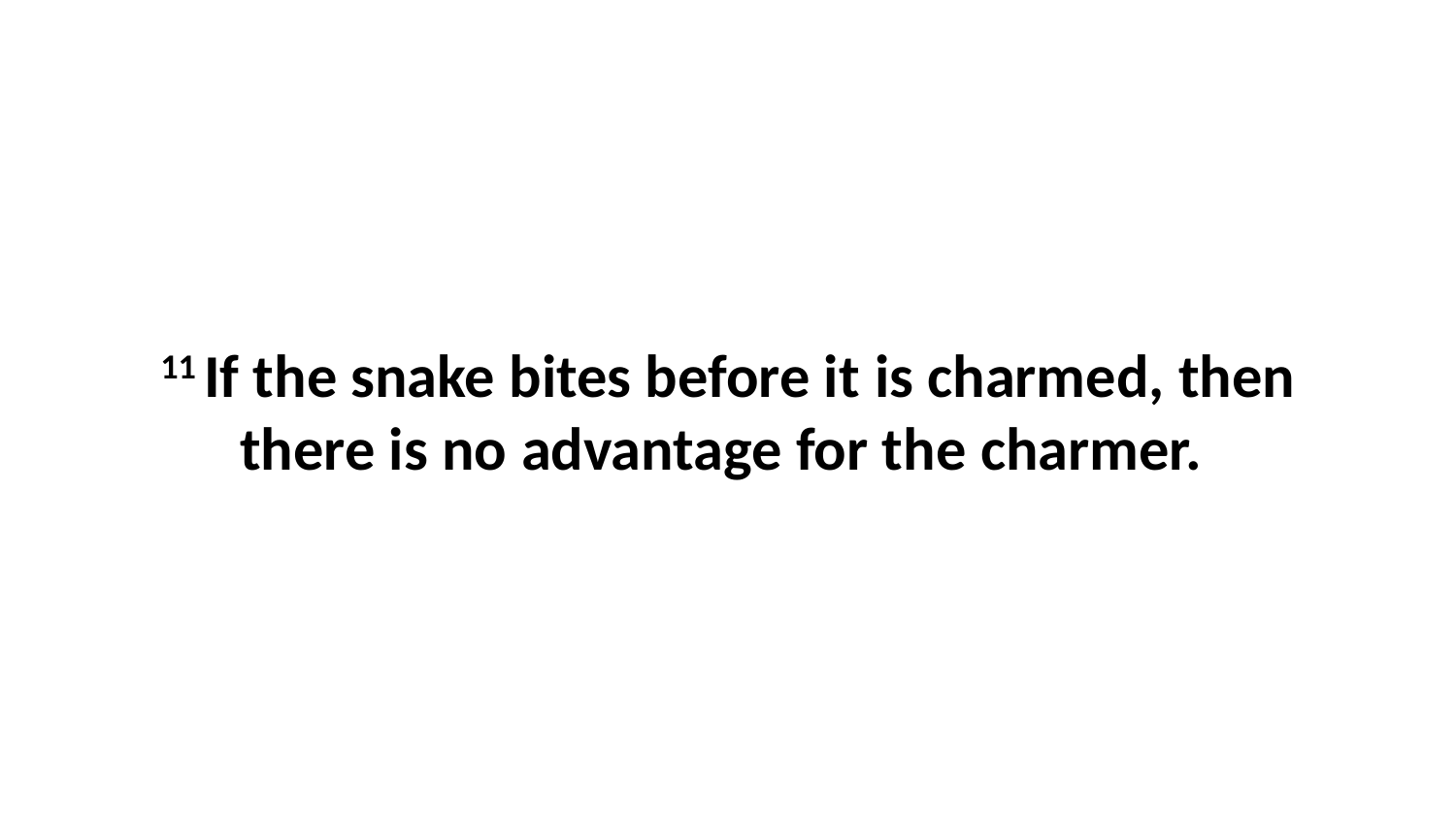

11 If the snake bites before it is charmed, then there is no advantage for the charmer.